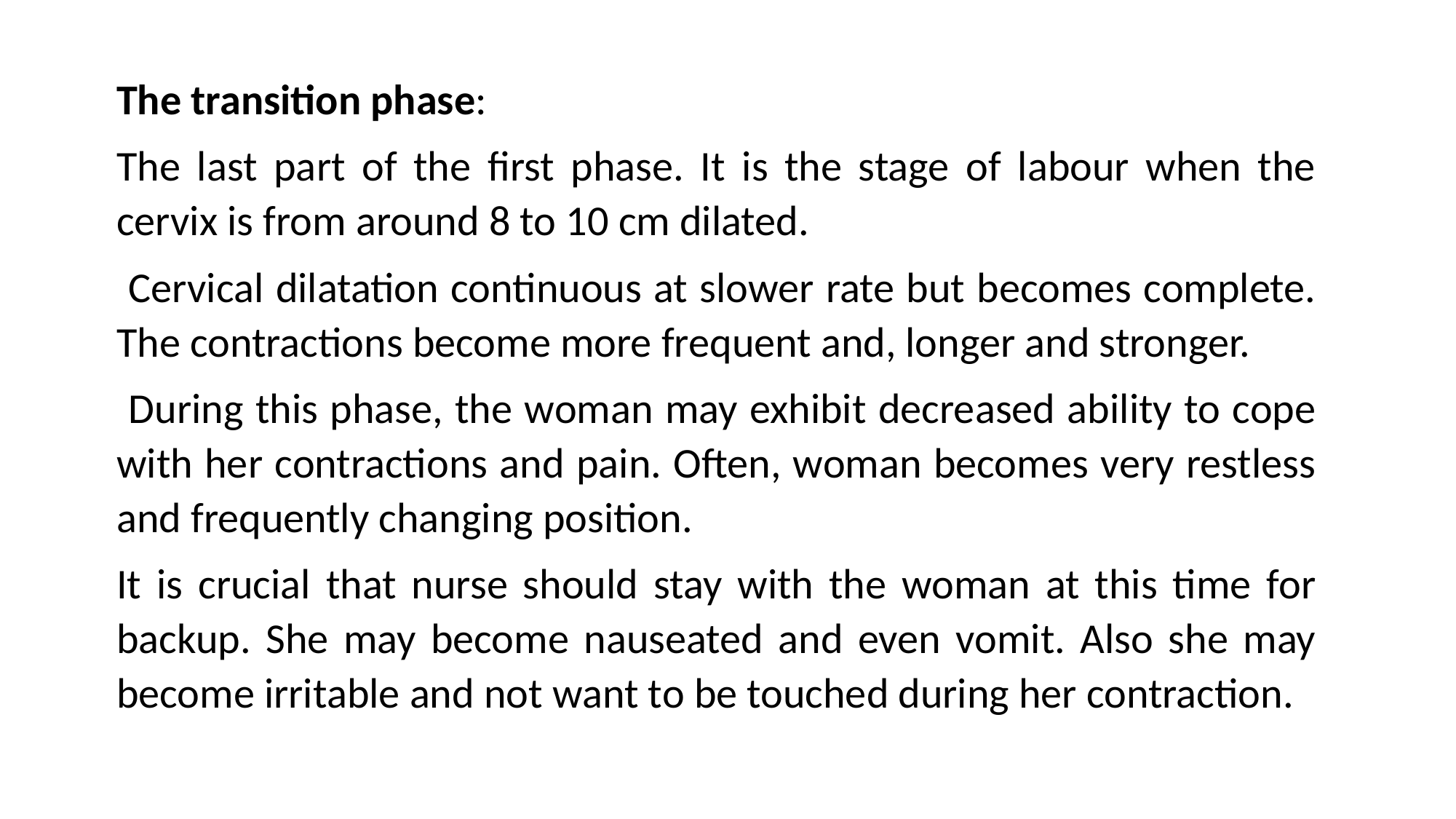

The transition phase:
The last part of the first phase. It is the stage of labour when the cervix is from around 8 to 10 cm dilated.
 Cervical dilatation continuous at slower rate but becomes complete. The contractions become more frequent and, longer and stronger.
 During this phase, the woman may exhibit decreased ability to cope with her contractions and pain. Often, woman becomes very restless and frequently changing position.
It is crucial that nurse should stay with the woman at this time for backup. She may become nauseated and even vomit. Also she may become irritable and not want to be touched during her contraction.